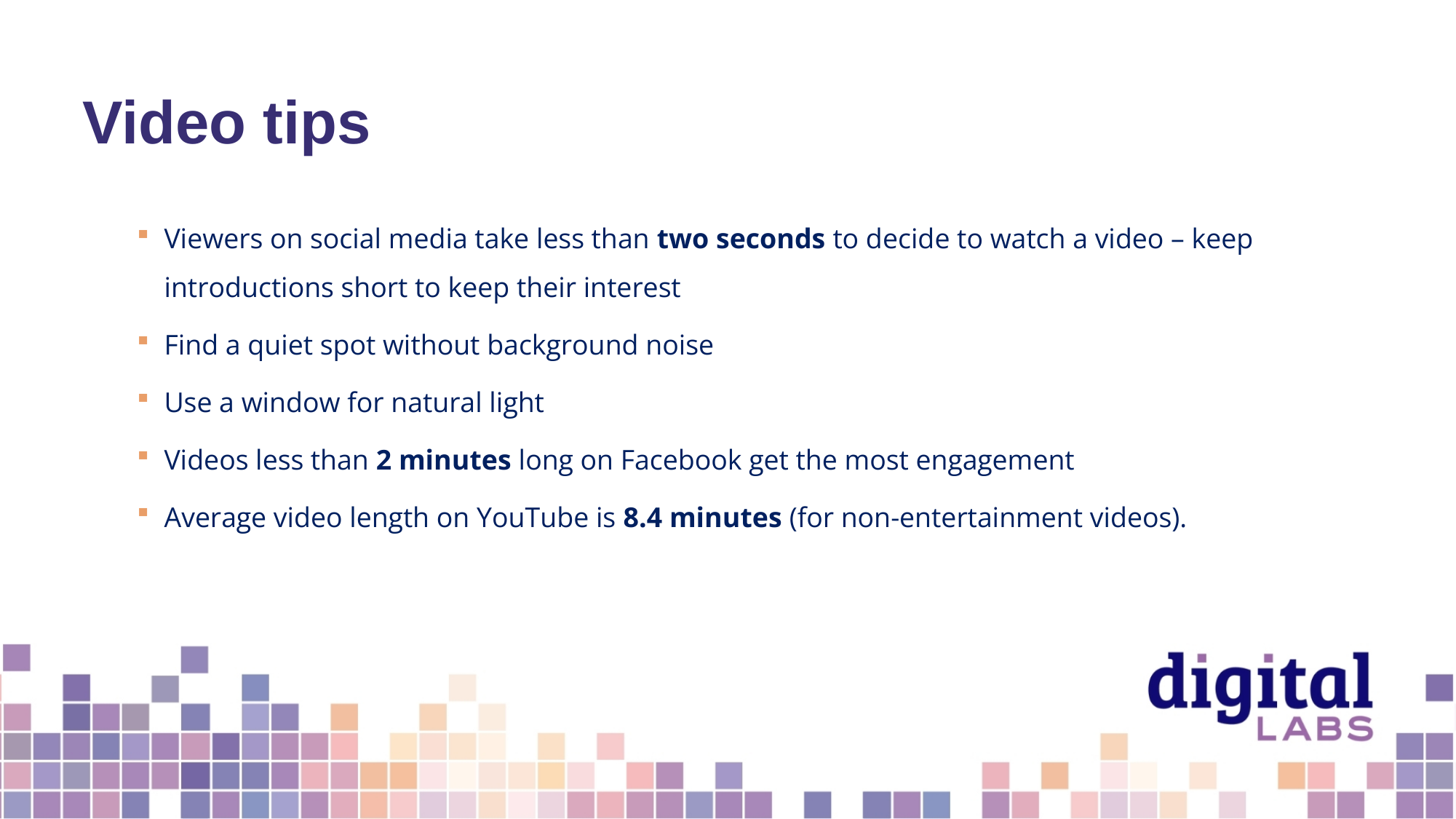

Video tips
Viewers on social media take less than two seconds to decide to watch a video – keep introductions short to keep their interest
Find a quiet spot without background noise
Use a window for natural light
Videos less than 2 minutes long on Facebook get the most engagement
Average video length on YouTube is 8.4 minutes (for non-entertainment videos).